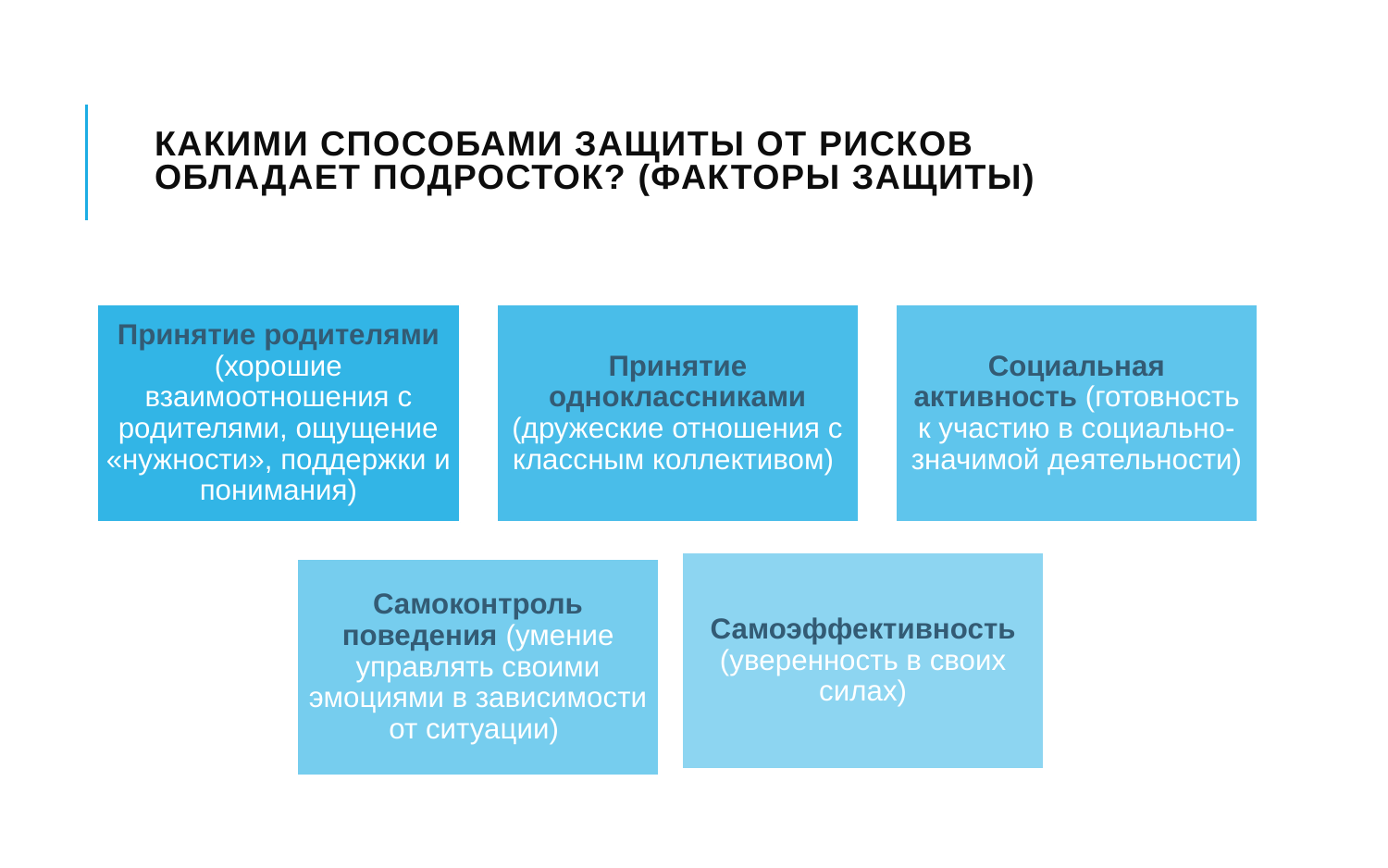

# Какими способами защиты от рисков обладает подросток? (факторы защиты)
Принятие родителями (хорошие взаимоотношения с родителями, ощущение «нужности», поддержки и понимания)
Принятие одноклассниками (дружеские отношения с классным коллективом)
Социальная активность (готовность к участию в социально-значимой деятельности)
Самоконтроль поведения (умение управлять своими эмоциями в зависимости от ситуации)
Самоэффективность (уверенность в своих силах)